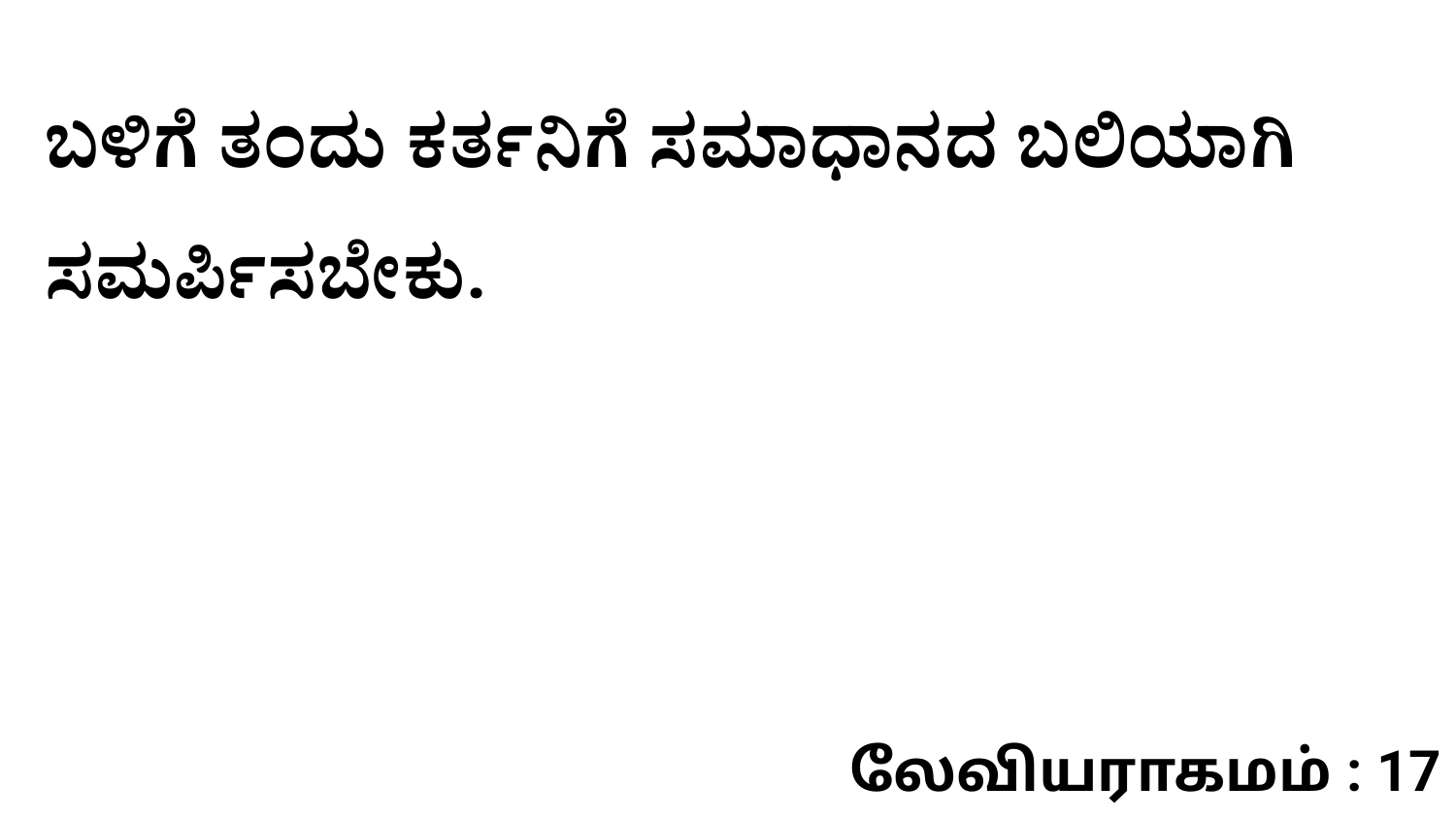

ಬಳಿಗೆ ತಂದು ಕರ್ತನಿಗೆ ಸಮಾಧಾನದ ಬಲಿಯಾಗಿ ಸಮರ್ಪಿಸಬೇಕು.
லேவியராகமம் : 17